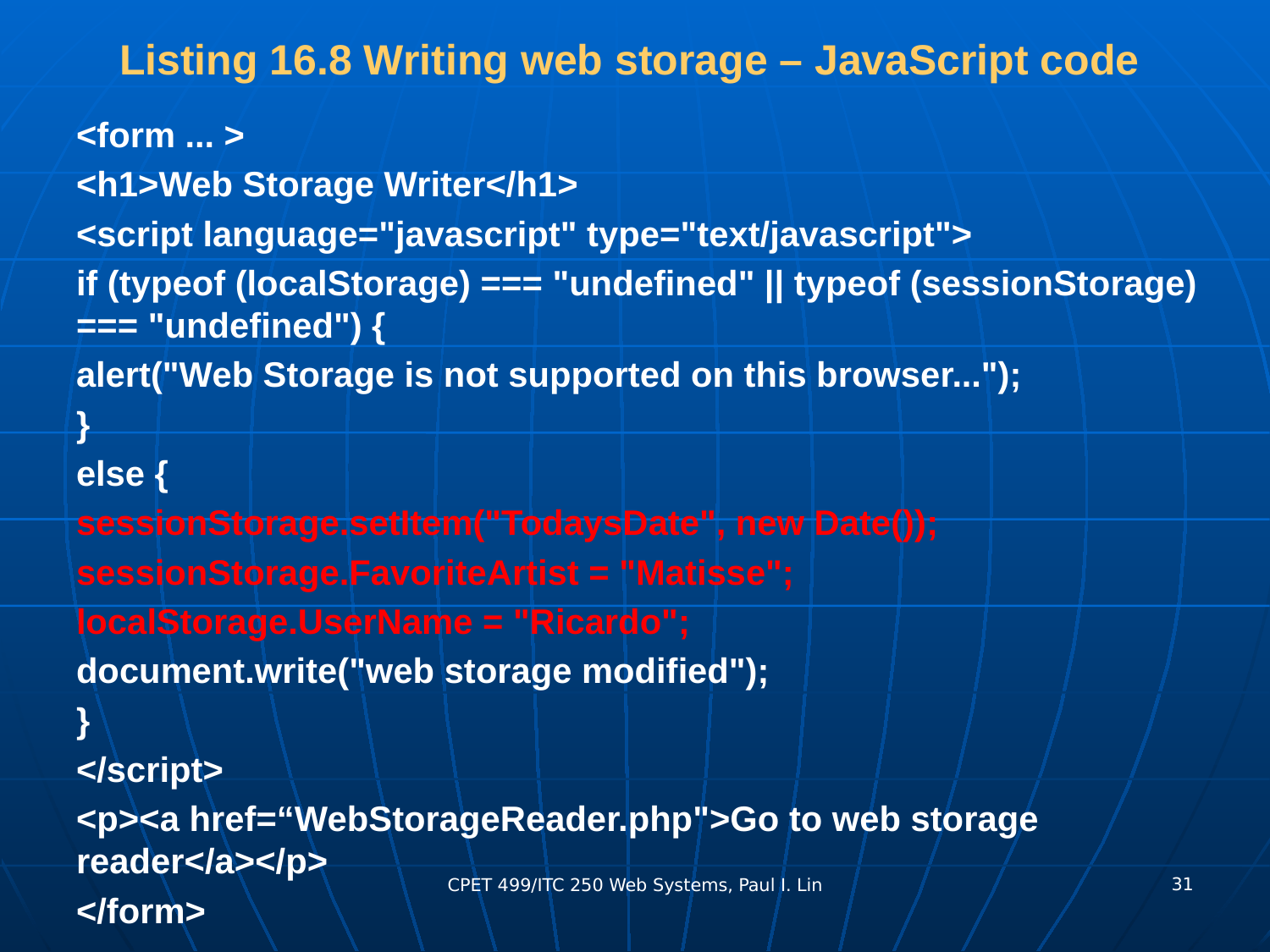

# Listing 16.8 Writing web storage – JavaScript code
<form ... >
<h1>Web Storage Writer</h1>
<script language="javascript" type="text/javascript">
if (typeof (localStorage) === "undefined" || typeof (sessionStorage) === "undefined") {
alert("Web Storage is not supported on this browser...");
}
else {
sessionStorage.setItem("TodaysDate", new Date());
sessionStorage.FavoriteArtist = "Matisse";
localStorage.UserName = "Ricardo";
document.write("web storage modified");
}
</script>
<p><a href=“WebStorageReader.php">Go to web storage reader</a></p>
</form>

31
CPET 499/ITC 250 Web Systems, Paul I. Lin